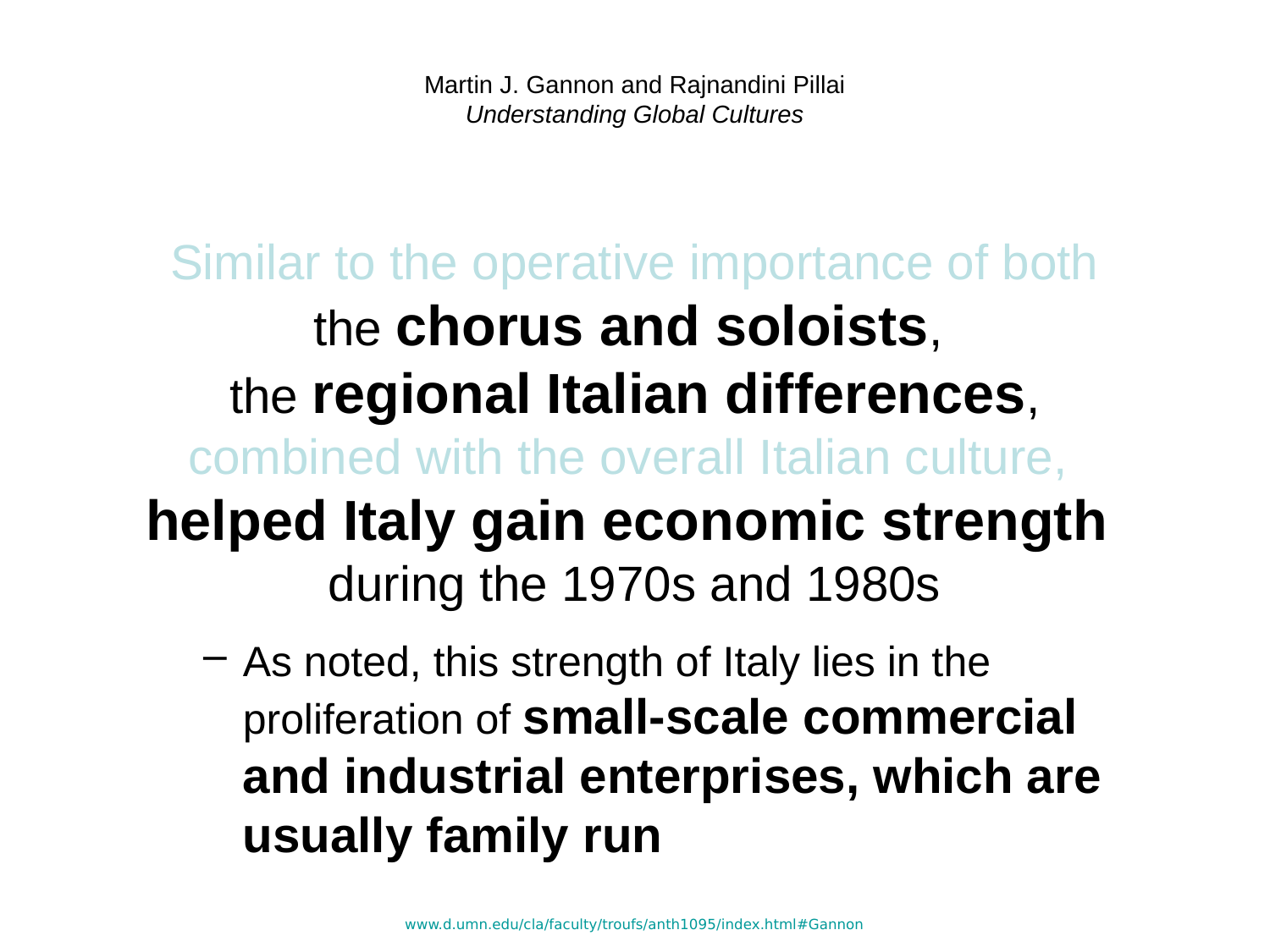

# Martin J. Gannon and Rajnandini Pillai Understanding Global Cultures
Similar to the operative importance of both the chorus and soloists,
the regional Italian differences, combined with the overall Italian culture,
helped Italy gain economic strength
during the 1970s and 1980s

As noted, this strength of Italy lies in the proliferation of small-scale commercial and industrial enterprises, which are usually family run
www.d.umn.edu/cla/faculty/troufs/anth1095/index.html#Gannon